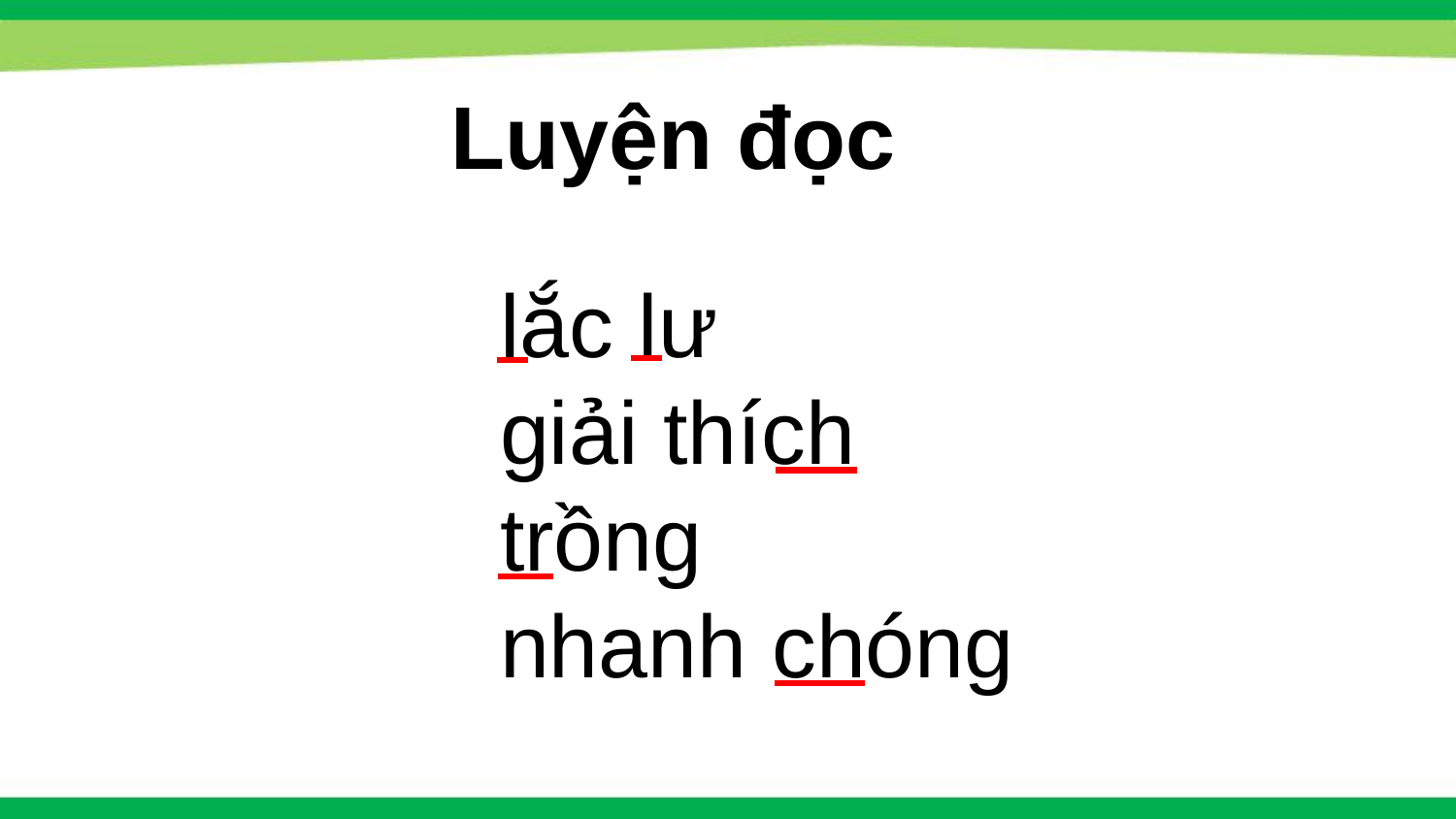

Luyện đọc
# lắc lư giải thích trồng nhanh chóng